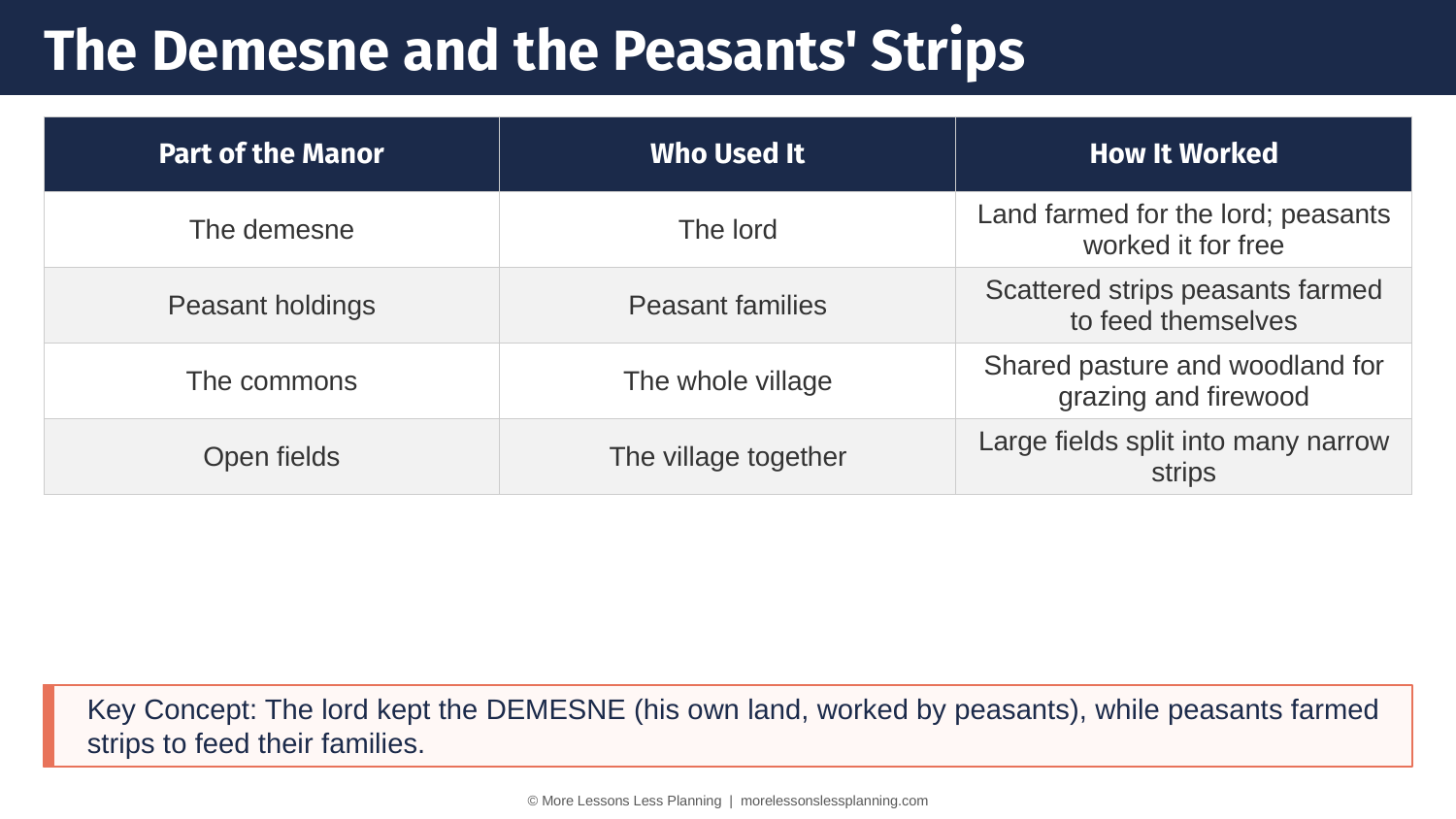

The Demesne and the Peasants' Strips
| Part of the Manor | Who Used It | How It Worked |
| --- | --- | --- |
| The demesne | The lord | Land farmed for the lord; peasants worked it for free |
| Peasant holdings | Peasant families | Scattered strips peasants farmed to feed themselves |
| The commons | The whole village | Shared pasture and woodland for grazing and firewood |
| Open fields | The village together | Large fields split into many narrow strips |

Key Concept: The lord kept the DEMESNE (his own land, worked by peasants), while peasants farmed strips to feed their families.
© More Lessons Less Planning  |  morelessonslessplanning.com